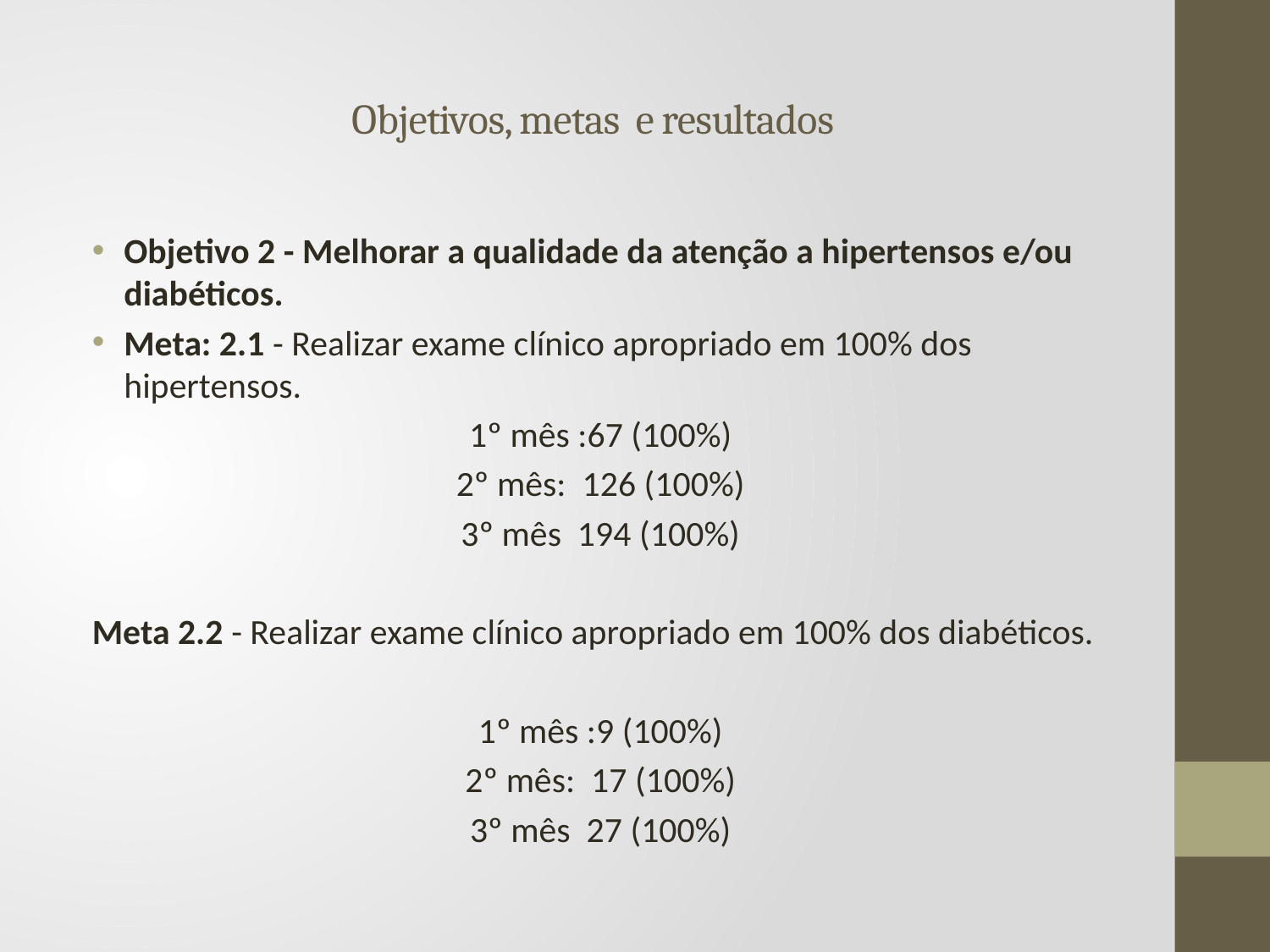

# Objetivos, metas  e resultados
Objetivo 2 - Melhorar a qualidade da atenção a hipertensos e/ou diabéticos.
Meta: 2.1 - Realizar exame clínico apropriado em 100% dos hipertensos.
1º mês :67 (100%)
2º mês:  126 (100%)
3º mês  194 (100%)

Meta 2.2 - Realizar exame clínico apropriado em 100% dos diabéticos.

1º mês :9 (100%)
2º mês:  17 (100%)
3º mês  27 (100%)